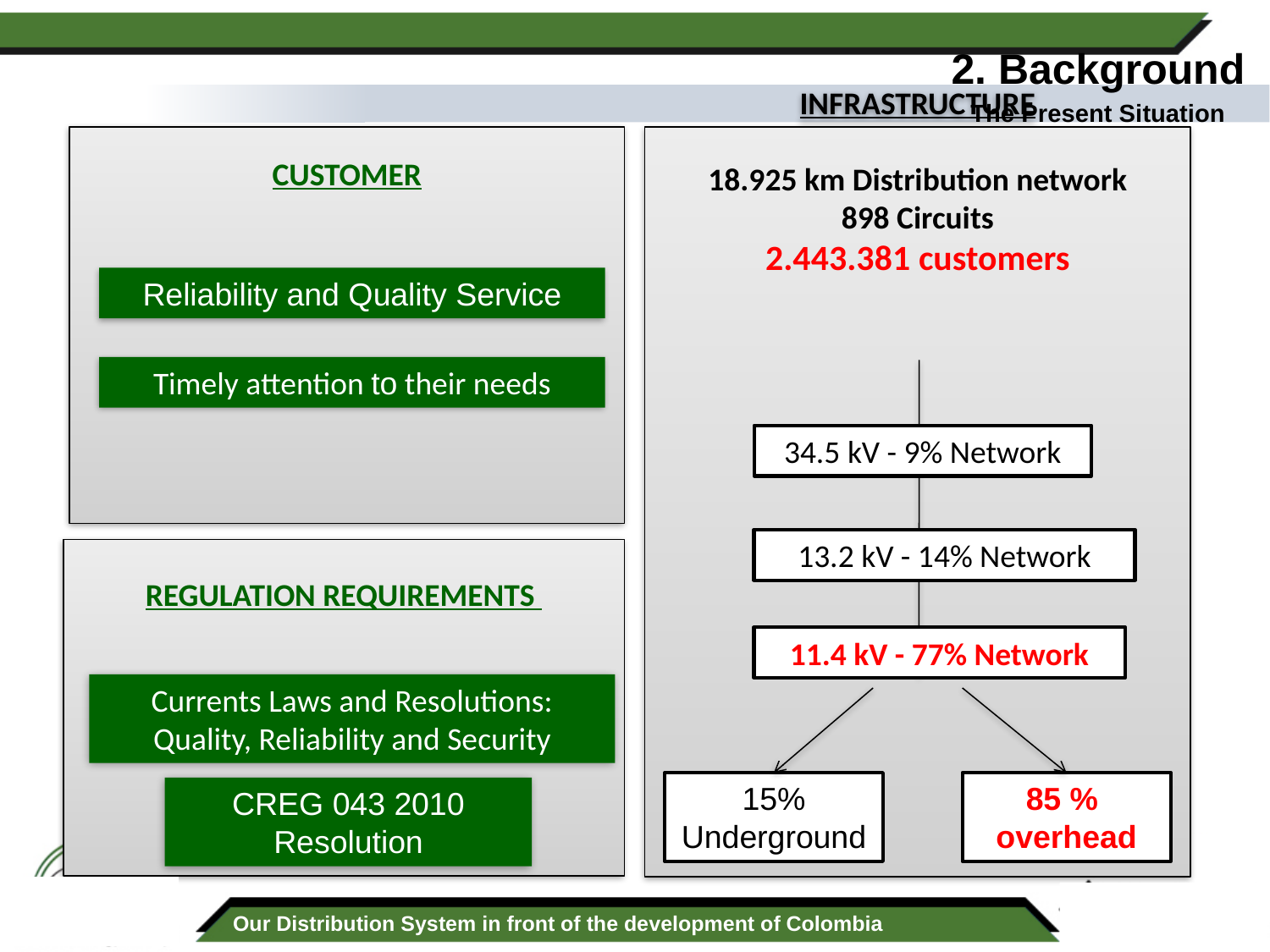

2. Background
 The Present Situation

CUSTOMER

INFRASTRUCTURE

18.925 km Distribution network
898 Circuits
2.443.381 customers

Reliability and Quality Service
Timely attention to their needs
34.5 kV - 9% Network
13.2 kV - 14% Network
REGULATION REQUIREMENTS

11.4 kV - 77% Network
Currents Laws and Resolutions: Quality, Reliability and Security
15% Underground
85 %
overhead
CREG 043 2010 Resolution

Our Distribution System in front of the development of Colombia